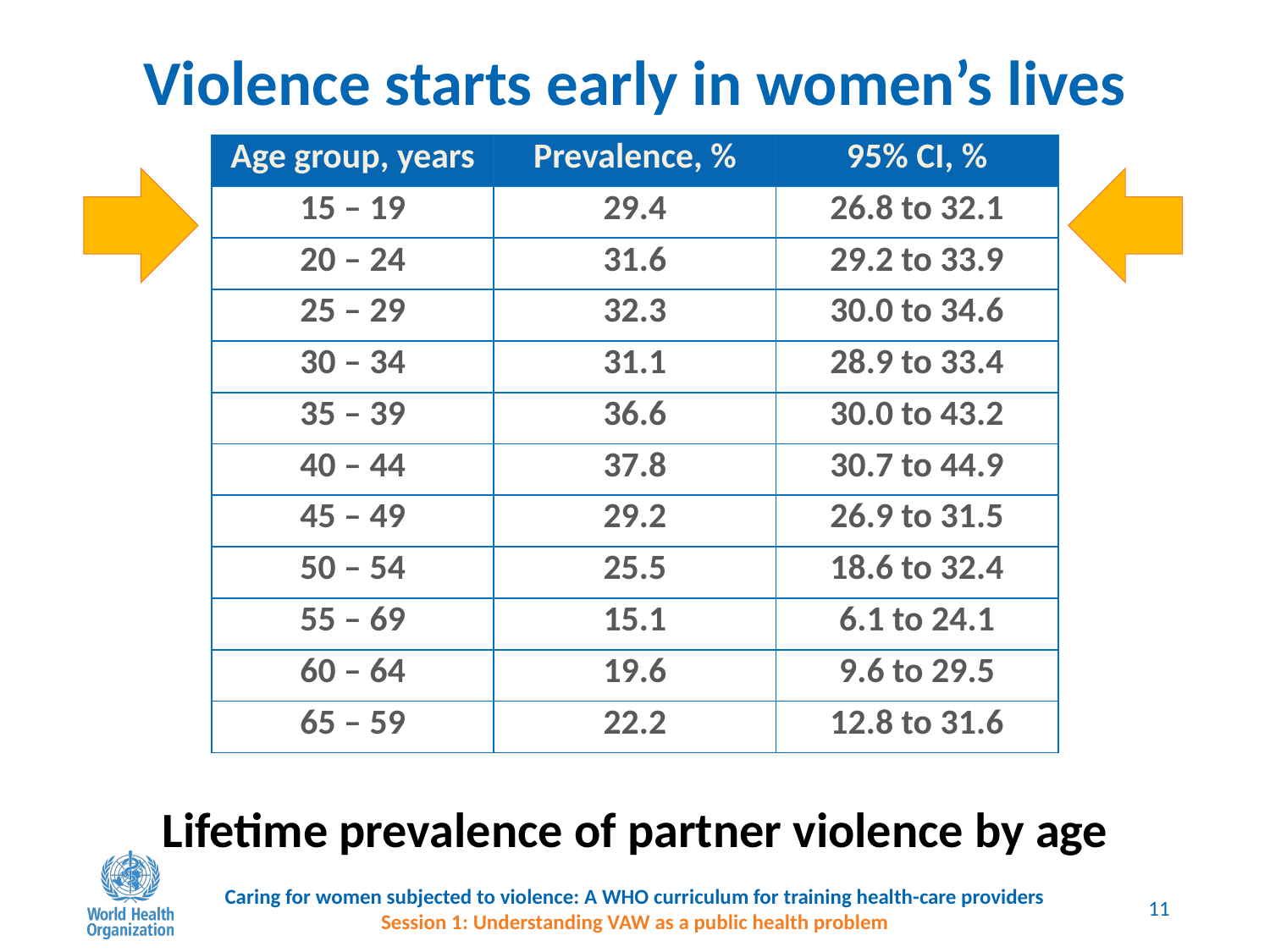

Violence starts early in women’s lives
| Age group, years | Prevalence, % | 95% CI, % |
| --- | --- | --- |
| 15 – 19 | 29.4 | 26.8 to 32.1 |
| 20 – 24 | 31.6 | 29.2 to 33.9 |
| 25 – 29 | 32.3 | 30.0 to 34.6 |
| 30 – 34 | 31.1 | 28.9 to 33.4 |
| 35 – 39 | 36.6 | 30.0 to 43.2 |
| 40 – 44 | 37.8 | 30.7 to 44.9 |
| 45 – 49 | 29.2 | 26.9 to 31.5 |
| 50 – 54 | 25.5 | 18.6 to 32.4 |
| 55 – 69 | 15.1 | 6.1 to 24.1 |
| 60 – 64 | 19.6 | 9.6 to 29.5 |
| 65 – 59 | 22.2 | 12.8 to 31.6 |

Lifetime prevalence of partner violence by age
11